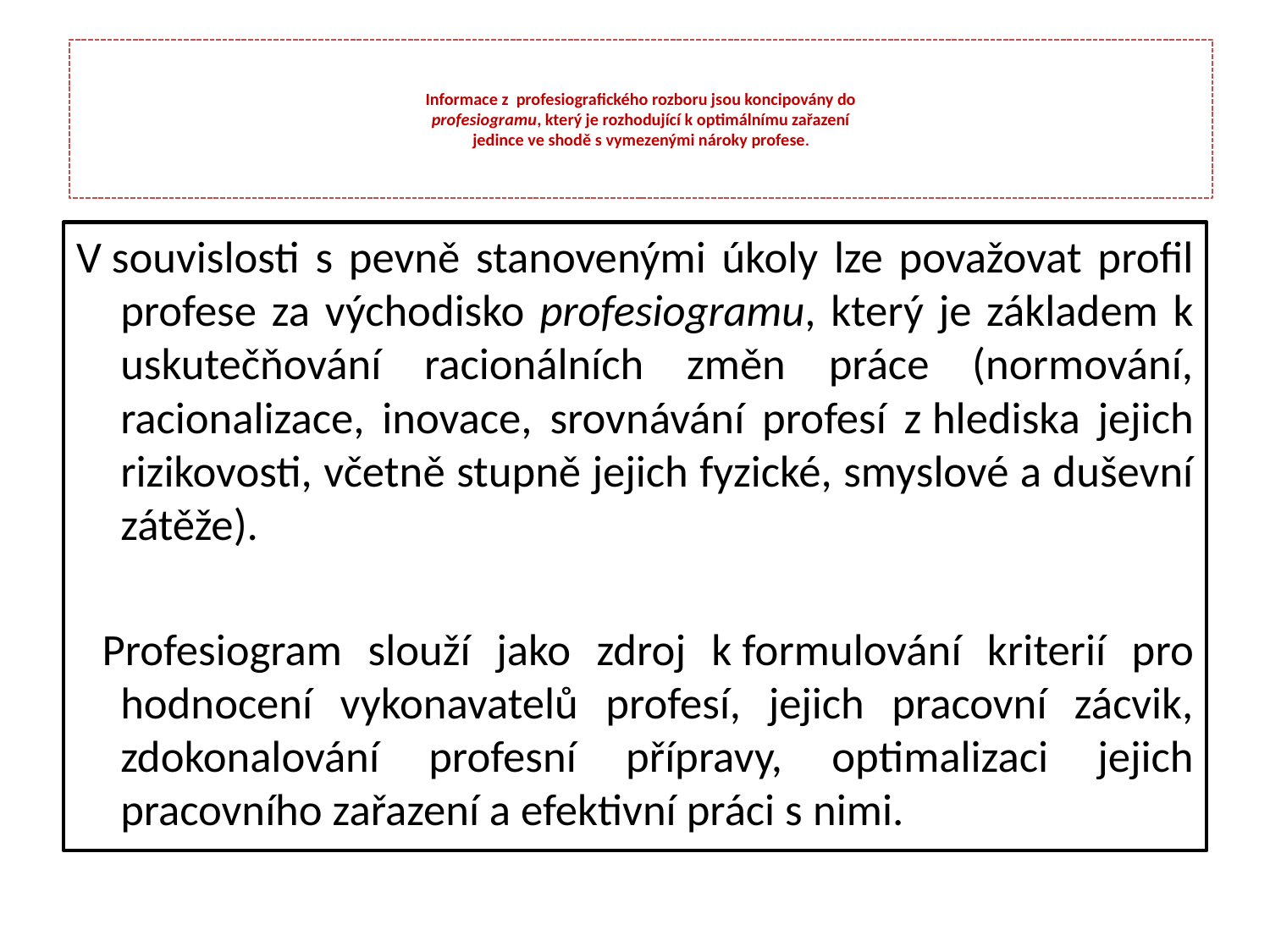

# Informace z  profesiografického rozboru jsou koncipovány do profesiogramu, který je rozhodující k optimálnímu zařazení jedince ve shodě s vymezenými nároky profese.
V souvislosti s pevně stanovenými úkoly lze považovat profil profese za východisko profesiogramu, který je základem k uskutečňování racionálních změn práce (normování, racionalizace, inovace, srovnávání profesí z hlediska jejich rizikovosti, včetně stupně jejich fyzické, smyslové a duševní zátěže).

 Profesiogram slouží jako zdroj k formulování kriterií pro hodnocení vykonavatelů profesí, jejich pracovní zácvik, zdokonalování profesní přípravy, optimalizaci jejich pracovního zařazení a efektivní práci s nimi.